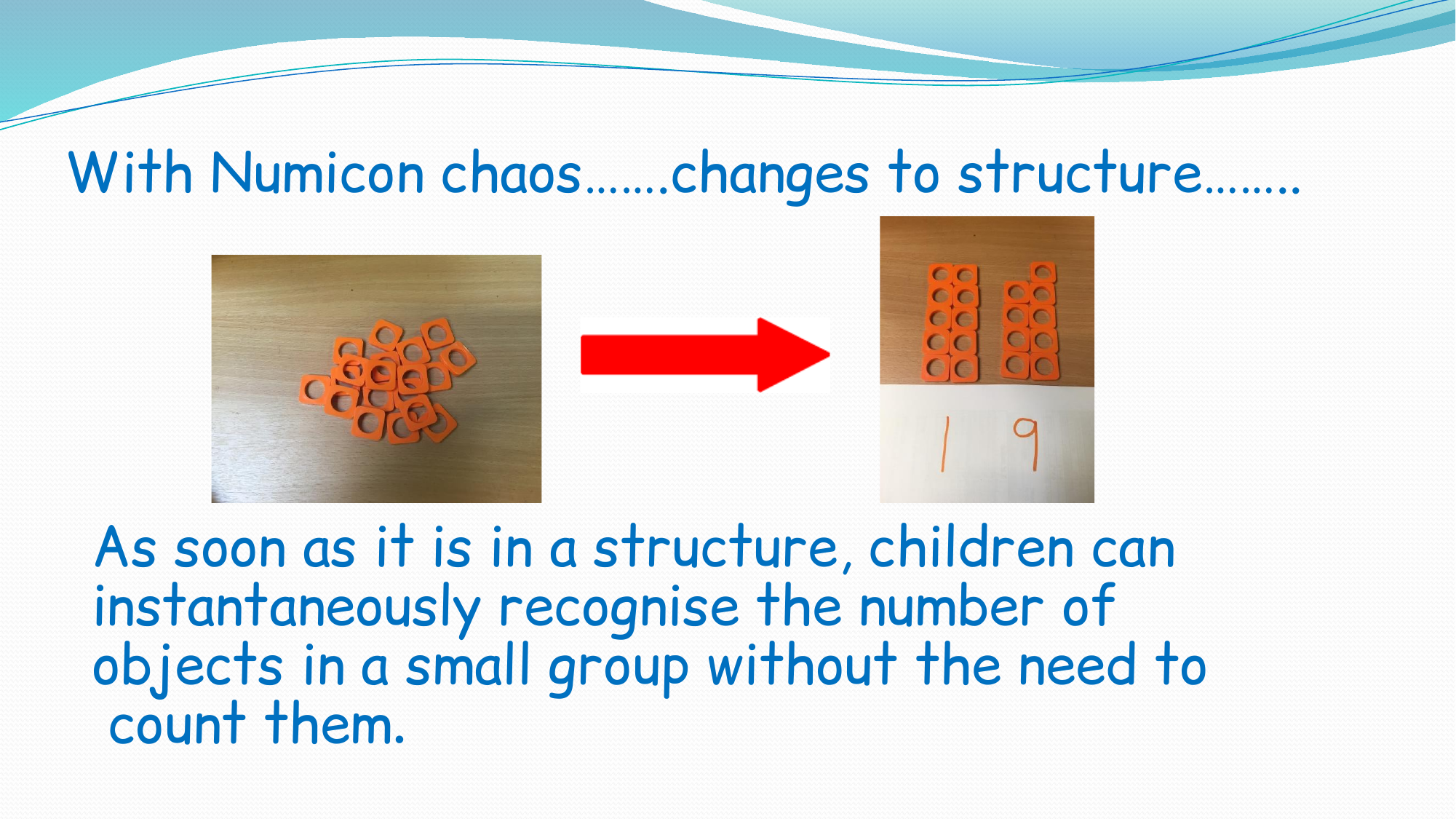

With Numicon chaos…….changes to structure……..

As soon as it is in a structure, children can  instantaneously recognise the number of  objects in a small group without the need to  count them.